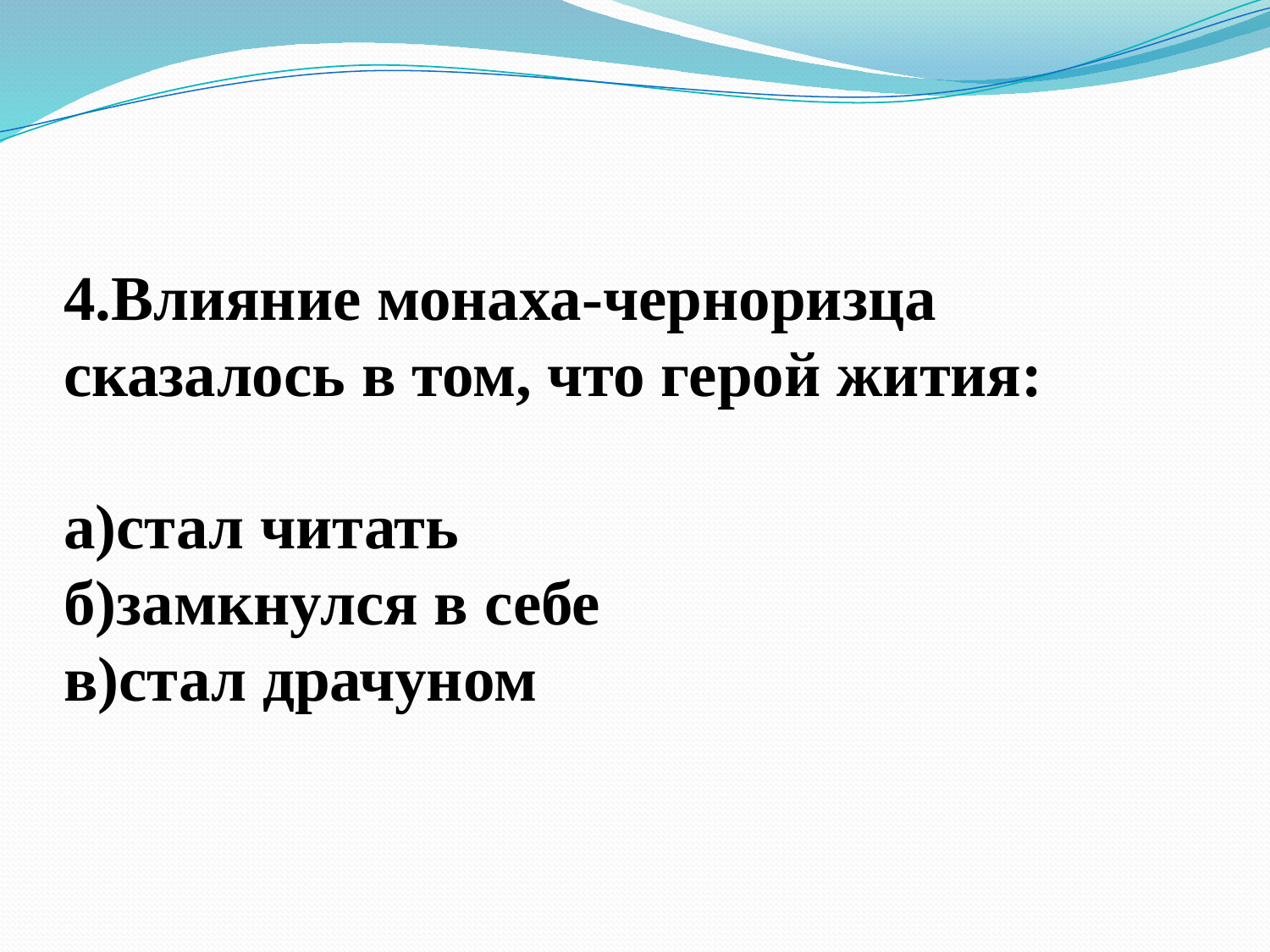

# 4.Влияние монаха-черноризца сказалось в том, что герой жития: а)стал читать б)замкнулся в себе в)стал драчуном